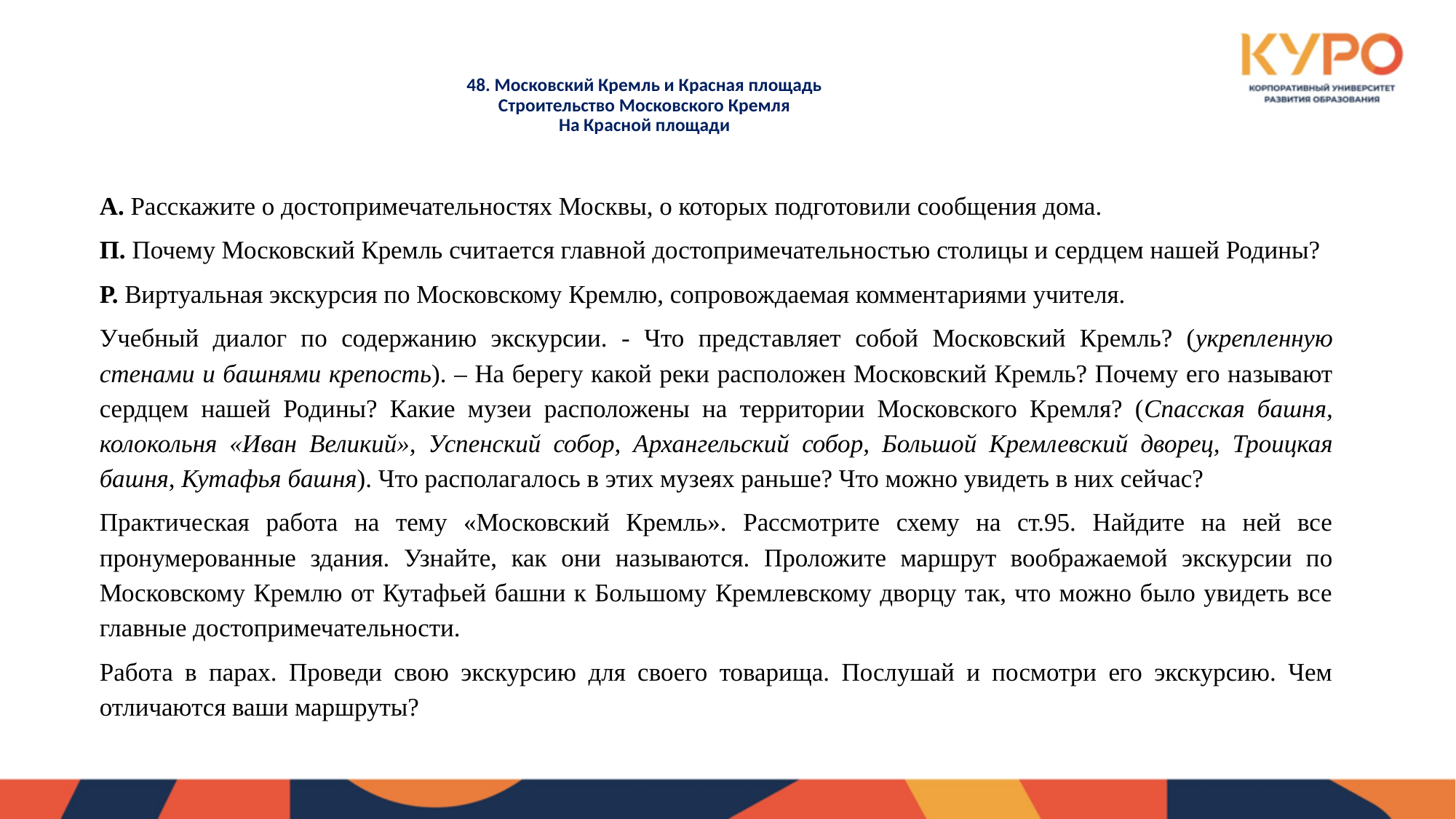

# 48. Московский Кремль и Красная площадь Строительство Московского Кремля На Красной площади
А. Расскажите о достопримечательностях Москвы, о которых подготовили сообщения дома.
П. Почему Московский Кремль считается главной достопримечательностью столицы и сердцем нашей Родины?
Р. Виртуальная экскурсия по Московскому Кремлю, сопровождаемая комментариями учителя.
Учебный диалог по содержанию экскурсии. - Что представляет собой Московский Кремль? (укрепленную стенами и башнями крепость). – На берегу какой реки расположен Московский Кремль? Почему его называют сердцем нашей Родины? Какие музеи расположены на территории Московского Кремля? (Спасская башня, колокольня «Иван Великий», Успенский собор, Архангельский собор, Большой Кремлевский дворец, Троицкая башня, Кутафья башня). Что располагалось в этих музеях раньше? Что можно увидеть в них сейчас?
Практическая работа на тему «Московский Кремль». Рассмотрите схему на ст.95. Найдите на ней все пронумерованные здания. Узнайте, как они называются. Проложите маршрут воображаемой экскурсии по Московскому Кремлю от Кутафьей башни к Большому Кремлевскому дворцу так, что можно было увидеть все главные достопримечательности.
Работа в парах. Проведи свою экскурсию для своего товарища. Послушай и посмотри его экскурсию. Чем отличаются ваши маршруты?